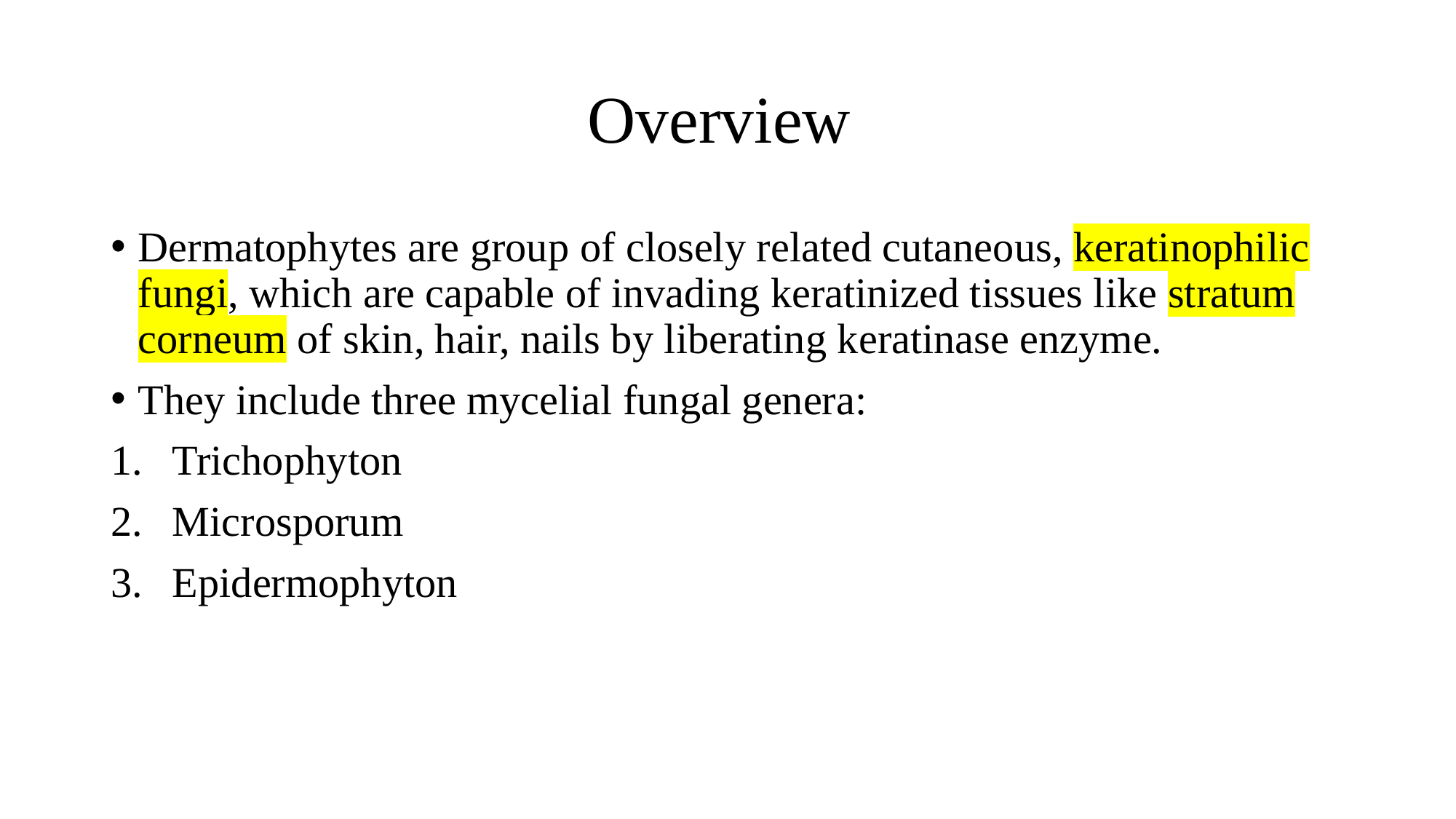

# Overview
Dermatophytes are group of closely related cutaneous, keratinophilic fungi, which are capable of invading keratinized tissues like stratum corneum of skin, hair, nails by liberating keratinase enzyme.
They include three mycelial fungal genera:
Trichophyton
Microsporum
Epidermophyton